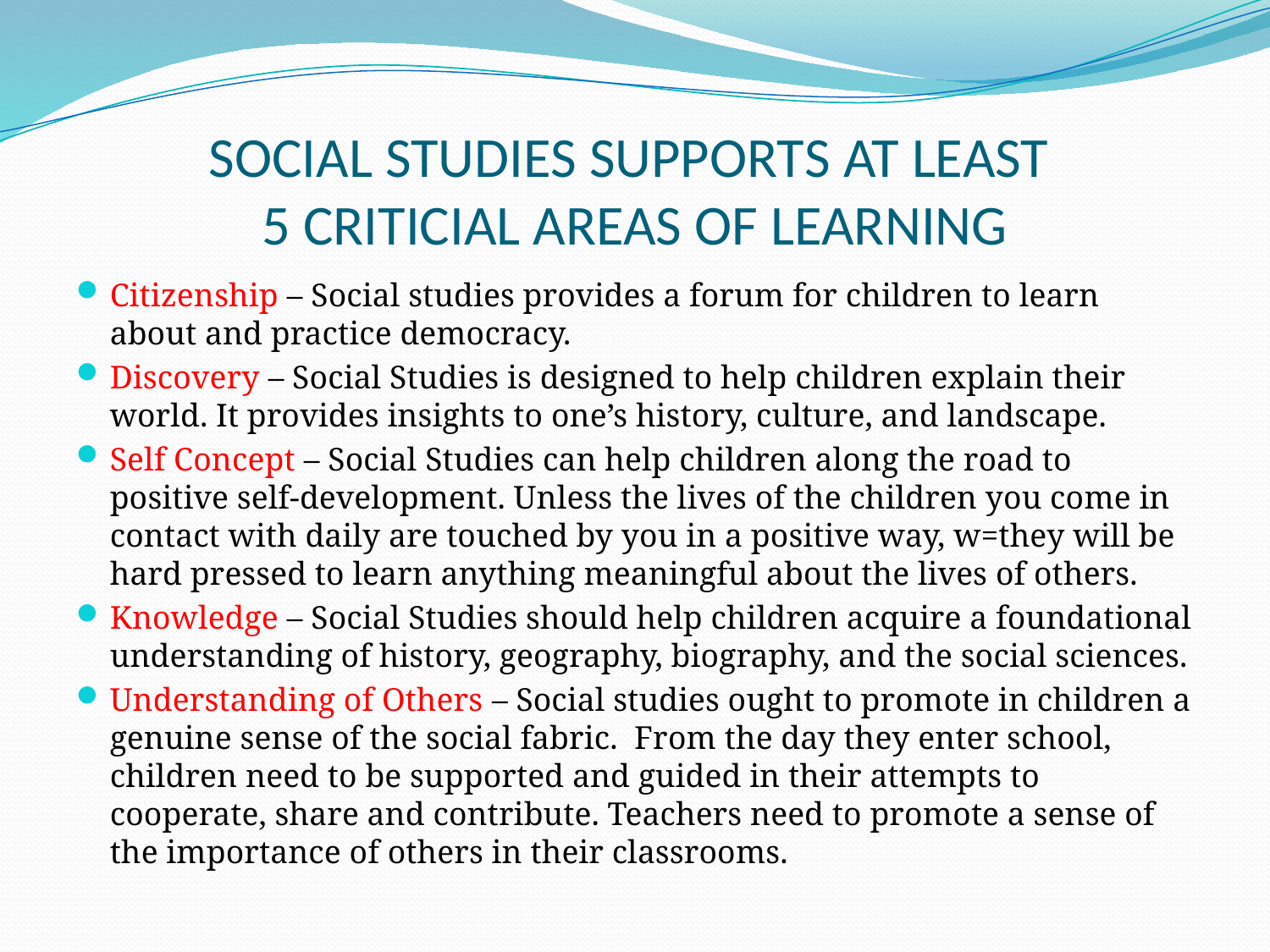

# SOCIAL STUDIES SUPPORTS AT LEAST 5 CRITICIAL AREAS OF LEARNING
Citizenship – Social studies provides a forum for children to learn about and practice democracy.
Discovery – Social Studies is designed to help children explain their  world. It provides insights to one’s history, culture, and landscape.
Self Concept – Social Studies can help children along the road to positive self-development. Unless the lives of the children you come in contact with daily are touched by you in a positive way, w=they will be hard pressed to learn anything meaningful about the lives of others.
Knowledge – Social Studies should help children acquire a foundational understanding of history, geography, biography, and the social sciences.
Understanding of Others – Social studies ought to promote in children a genuine sense of the social fabric.  From the day they enter school, children need to be supported and guided in their attempts to cooperate, share and contribute. Teachers need to promote a sense of the importance of others in their classrooms.